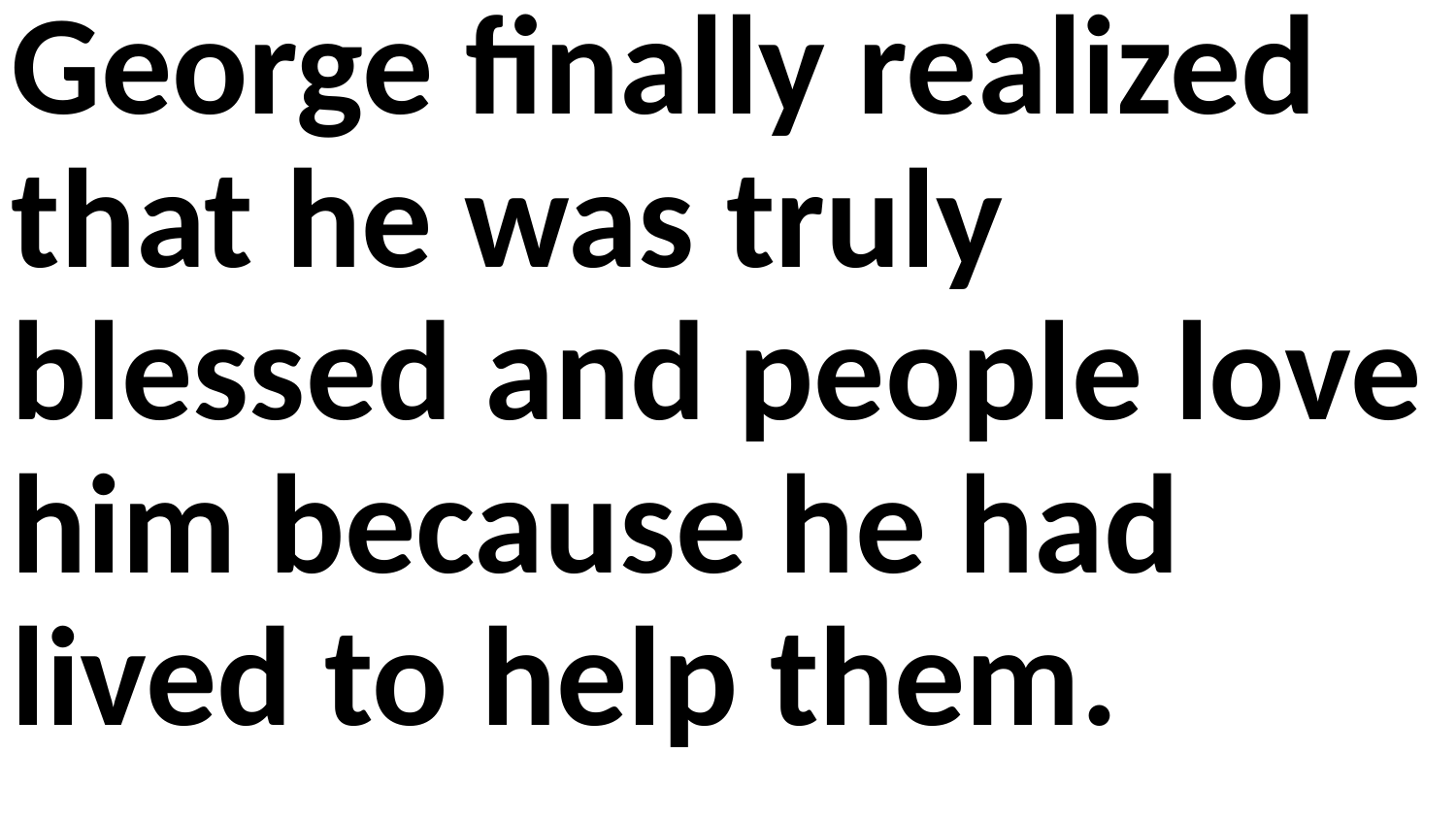

George finally realized that he was truly blessed and people love him because he had lived to help them.